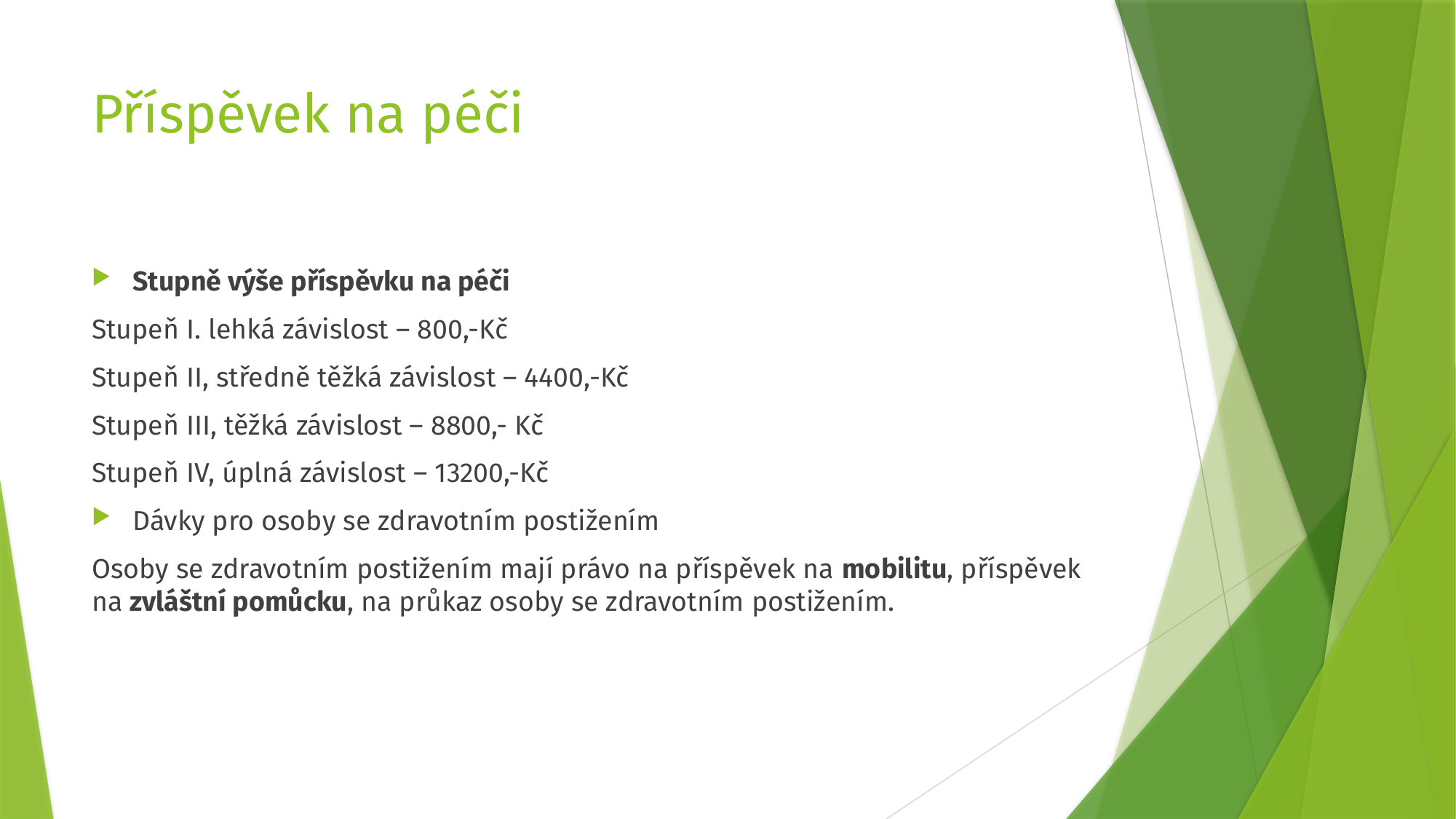

# Příspěvek na péči
Stupně výše příspěvku na péči
Stupeň I. lehká závislost – 800,-Kč
Stupeň II, středně těžká závislost – 4400,-Kč
Stupeň III, těžká závislost – 8800,- Kč
Stupeň IV, úplná závislost – 13200,-Kč
Dávky pro osoby se zdravotním postižením
Osoby se zdravotním postižením mají právo na příspěvek na mobilitu, příspěvek na zvláštní pomůcku, na průkaz osoby se zdravotním postižením.